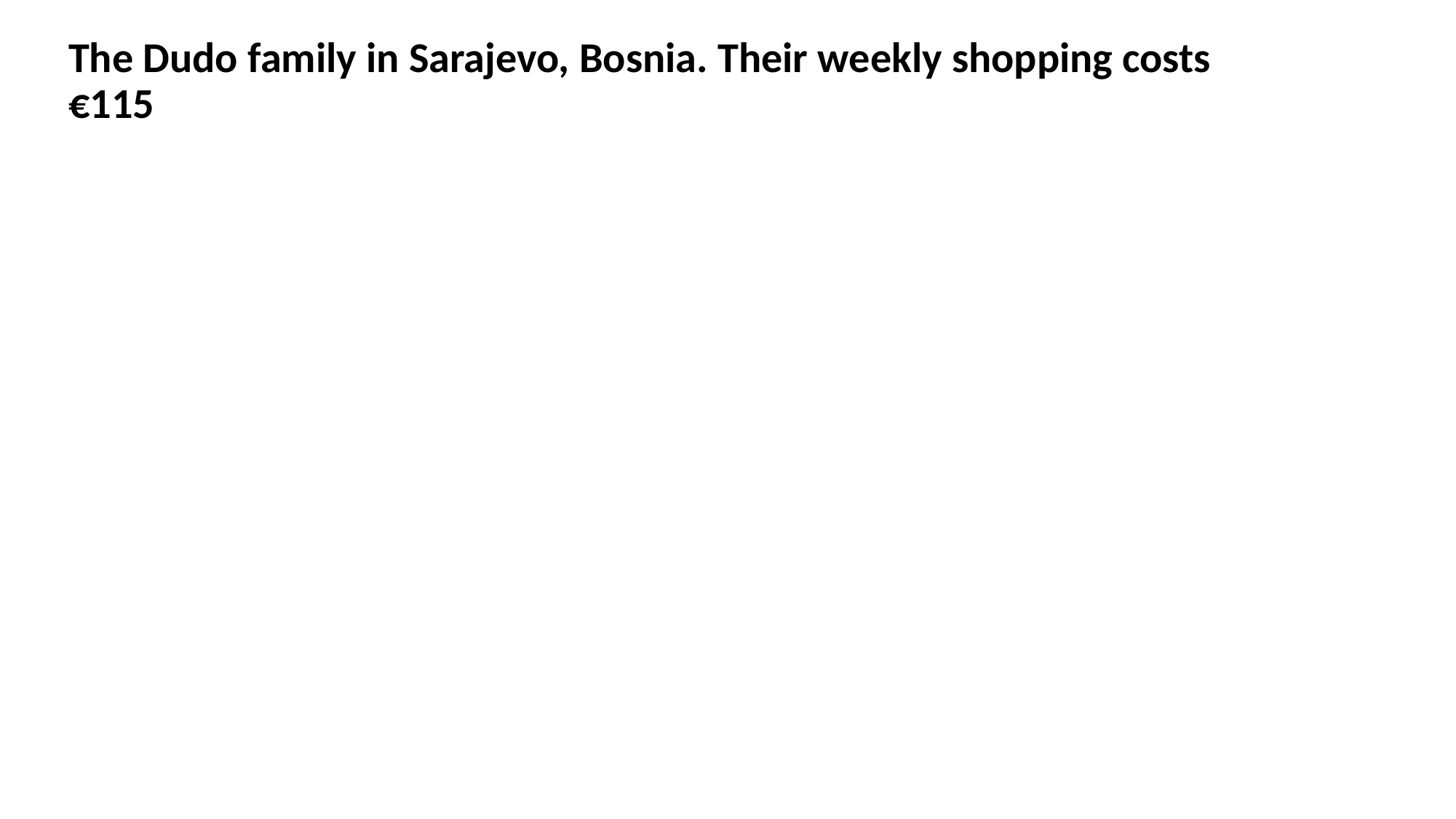

The Dudo family in Sarajevo, Bosnia. Their weekly shopping costs €115